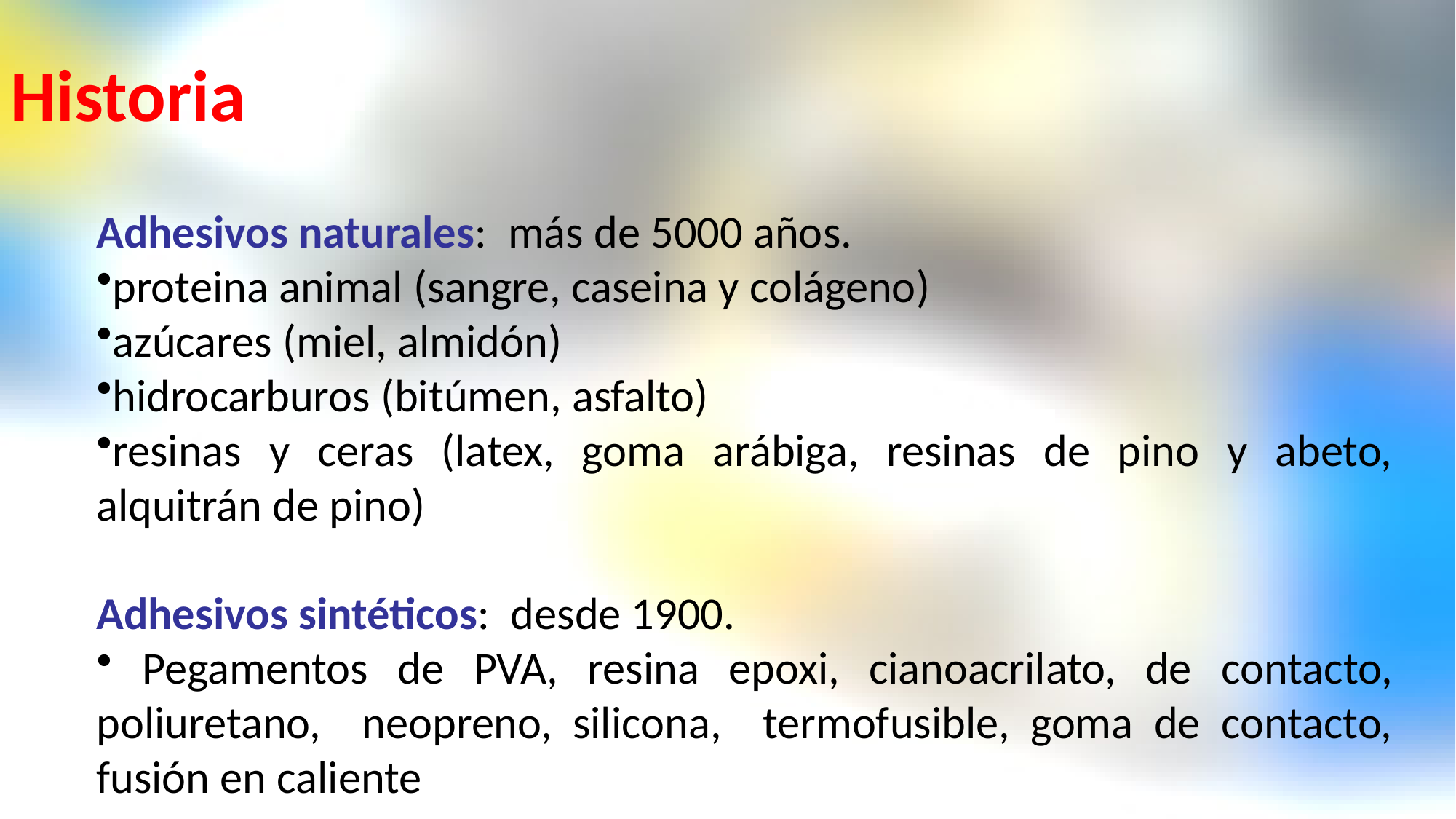

# Historia
Adhesivos naturales:  más de 5000 años.
proteina animal (sangre, caseina y colágeno)
azúcares (miel, almidón)
hidrocarburos (bitúmen, asfalto)
resinas y ceras (latex, goma arábiga, resinas de pino y abeto, alquitrán de pino)

Adhesivos sintéticos:  desde 1900.
 Pegamentos de PVA, resina epoxi, cianoacrilato, de contacto, poliuretano,  neopreno, silicona,  termofusible, goma de contacto, fusión en caliente